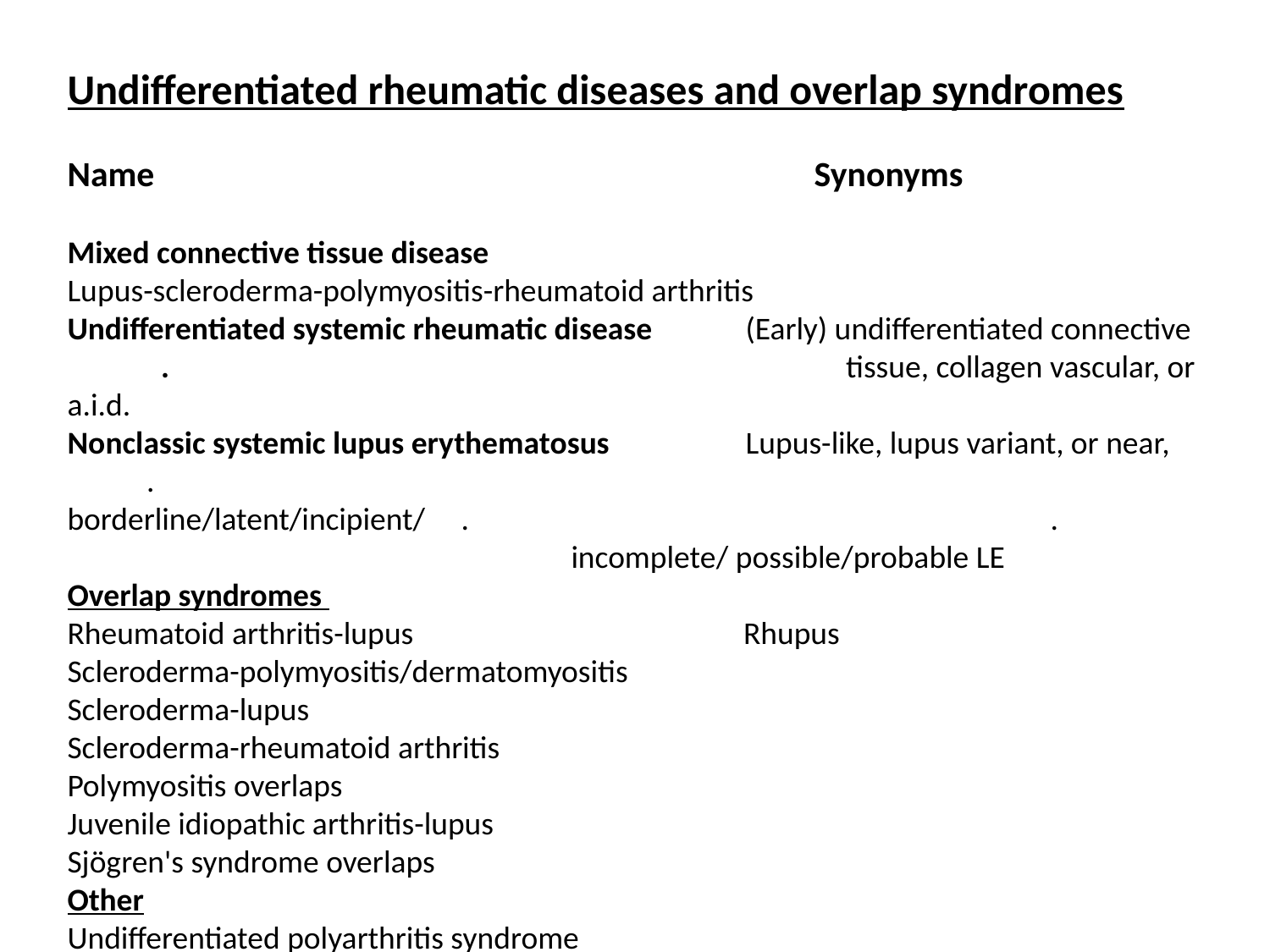

Undifferentiated rheumatic diseases and overlap syndromes

Name                                                                                  Synonyms

Mixed connective tissue disease
Lupus-scleroderma-polymyositis-rheumatoid arthritis
Undifferentiated systemic rheumatic disease 	      (Early) undifferentiated connective                  .                                                                                              tissue, collagen vascular, or a.i.d.
Nonclassic systemic lupus erythematosus 	      Lupus-like, lupus variant, or near,                   .                                                                                             borderline/latent/incipient/     .                                                                                 .                                                                                             incomplete/ possible/probable LE
Overlap syndromes
Rheumatoid arthritis-lupus 	                                         Rhupus
Scleroderma-polymyositis/dermatomyositis
Scleroderma-lupus
Scleroderma-rheumatoid arthritis
Polymyositis overlaps
Juvenile idiopathic arthritis-lupus
Sjögren's syndrome overlaps
Other
Undifferentiated polyarthritis syndrome
Undifferentiated spondyloarthritis